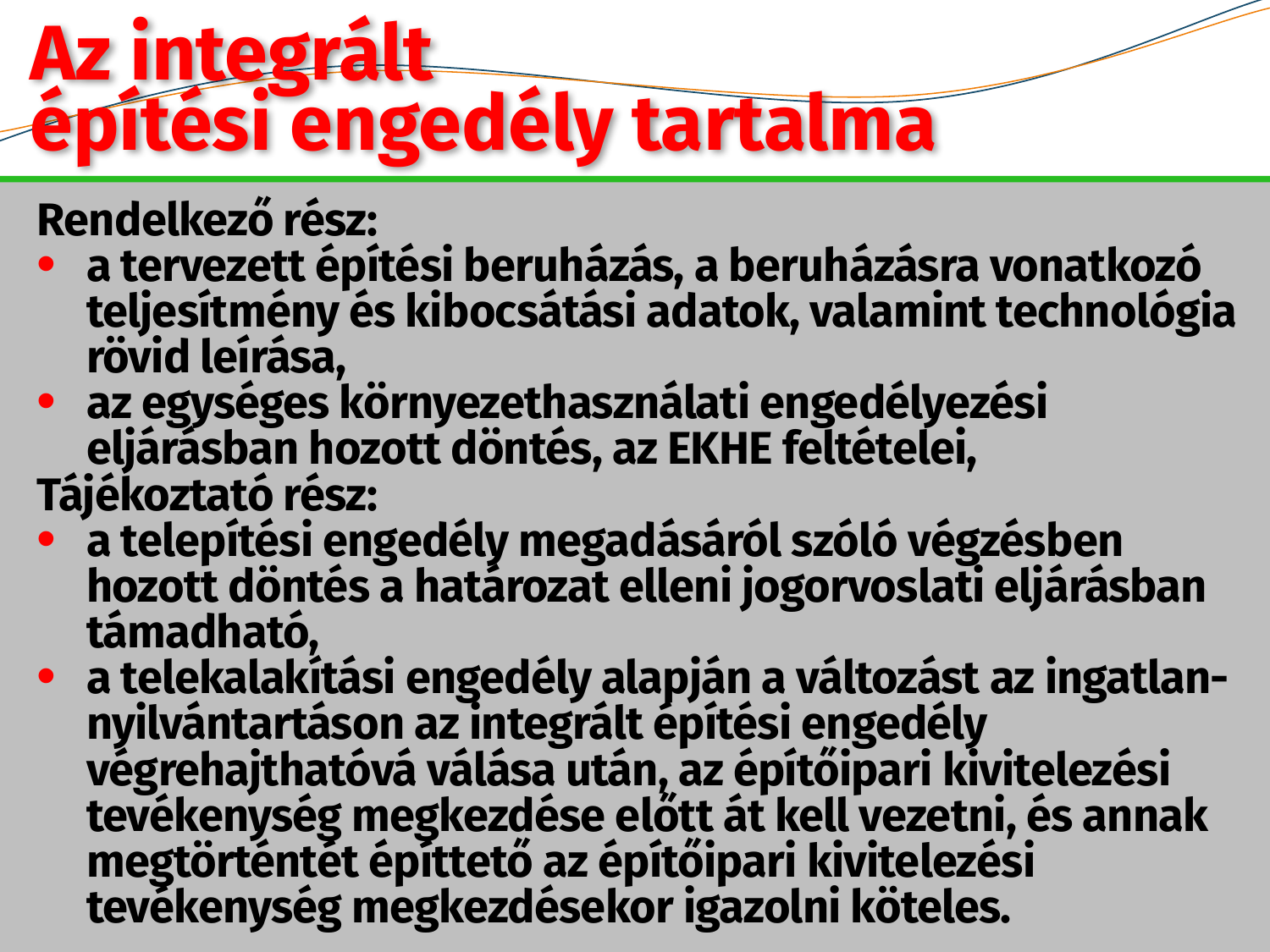

# Az integrált építési engedély tartalma

Rendelkező rész:
a tervezett építési beruházás, a beruházásra vonatkozó teljesítmény és kibocsátási adatok, valamint technológia rövid leírása,
az egységes környezethasználati engedélyezési eljárásban hozott döntés, az EKHE feltételei,
Tájékoztató rész:
a telepítési engedély megadásáról szóló végzésben hozott döntés a határozat elleni jogorvoslati eljárásban támadható,
a telekalakítási engedély alapján a változást az ingatlan-nyilvántartáson az integrált építési engedély végrehajthatóvá válása után, az építőipari kivitelezési tevékenység megkezdése előtt át kell vezetni, és annak megtörténtét építtető az építőipari kivitelezési tevékenység megkezdésekor igazolni köteles.